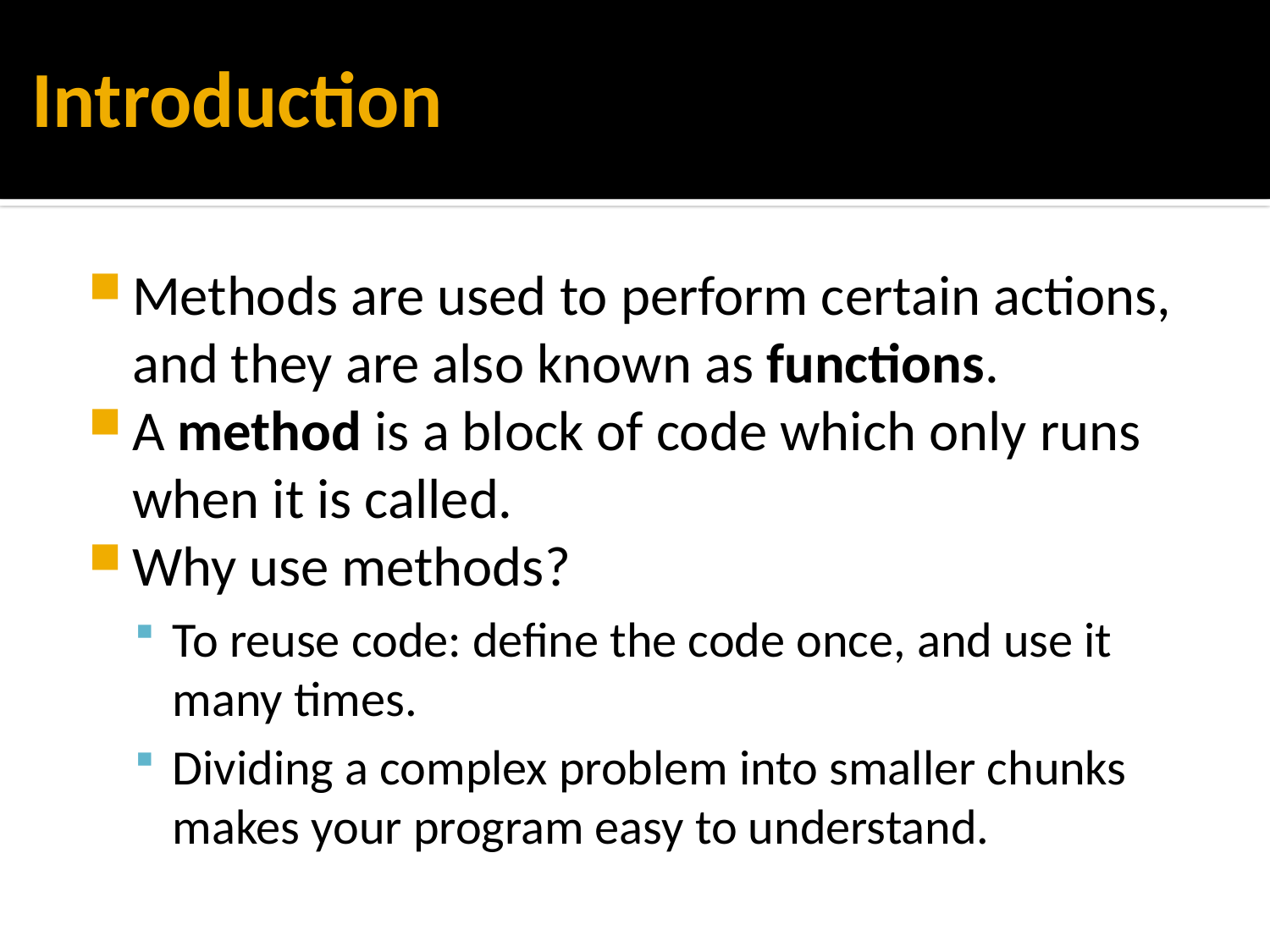

# Introduction
Methods are used to perform certain actions, and they are also known as functions.
A method is a block of code which only runs when it is called.
Why use methods?
To reuse code: define the code once, and use it many times.
Dividing a complex problem into smaller chunks makes your program easy to understand.